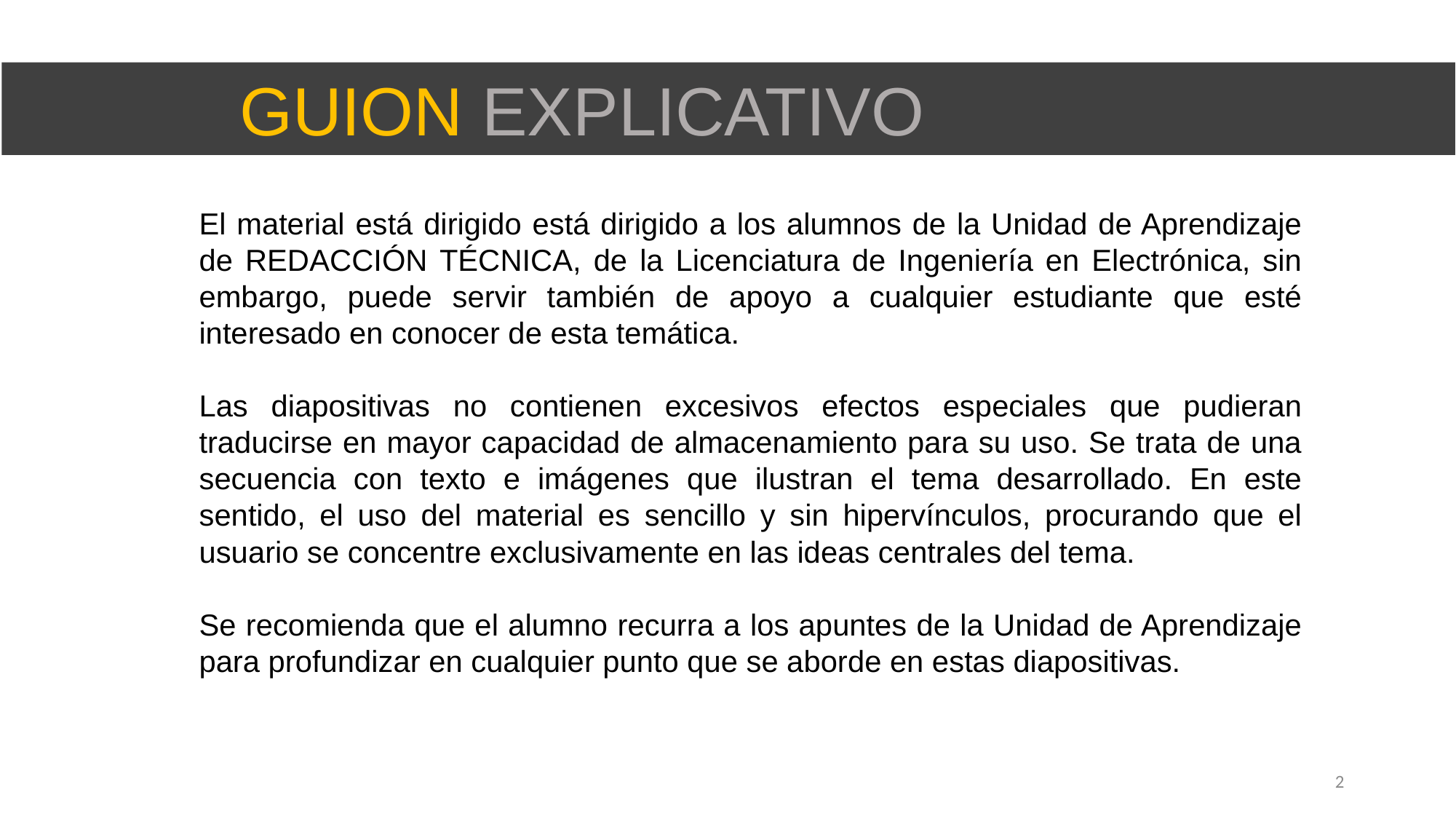

GUION EXPLICATIVO
El material está dirigido está dirigido a los alumnos de la Unidad de Aprendizaje de REDACCIÓN TÉCNICA, de la Licenciatura de Ingeniería en Electrónica, sin embargo, puede servir también de apoyo a cualquier estudiante que esté interesado en conocer de esta temática.

Las diapositivas no contienen excesivos efectos especiales que pudieran traducirse en mayor capacidad de almacenamiento para su uso. Se trata de una secuencia con texto e imágenes que ilustran el tema desarrollado. En este sentido, el uso del material es sencillo y sin hipervínculos, procurando que el usuario se concentre exclusivamente en las ideas centrales del tema.

Se recomienda que el alumno recurra a los apuntes de la Unidad de Aprendizaje para profundizar en cualquier punto que se aborde en estas diapositivas.

2